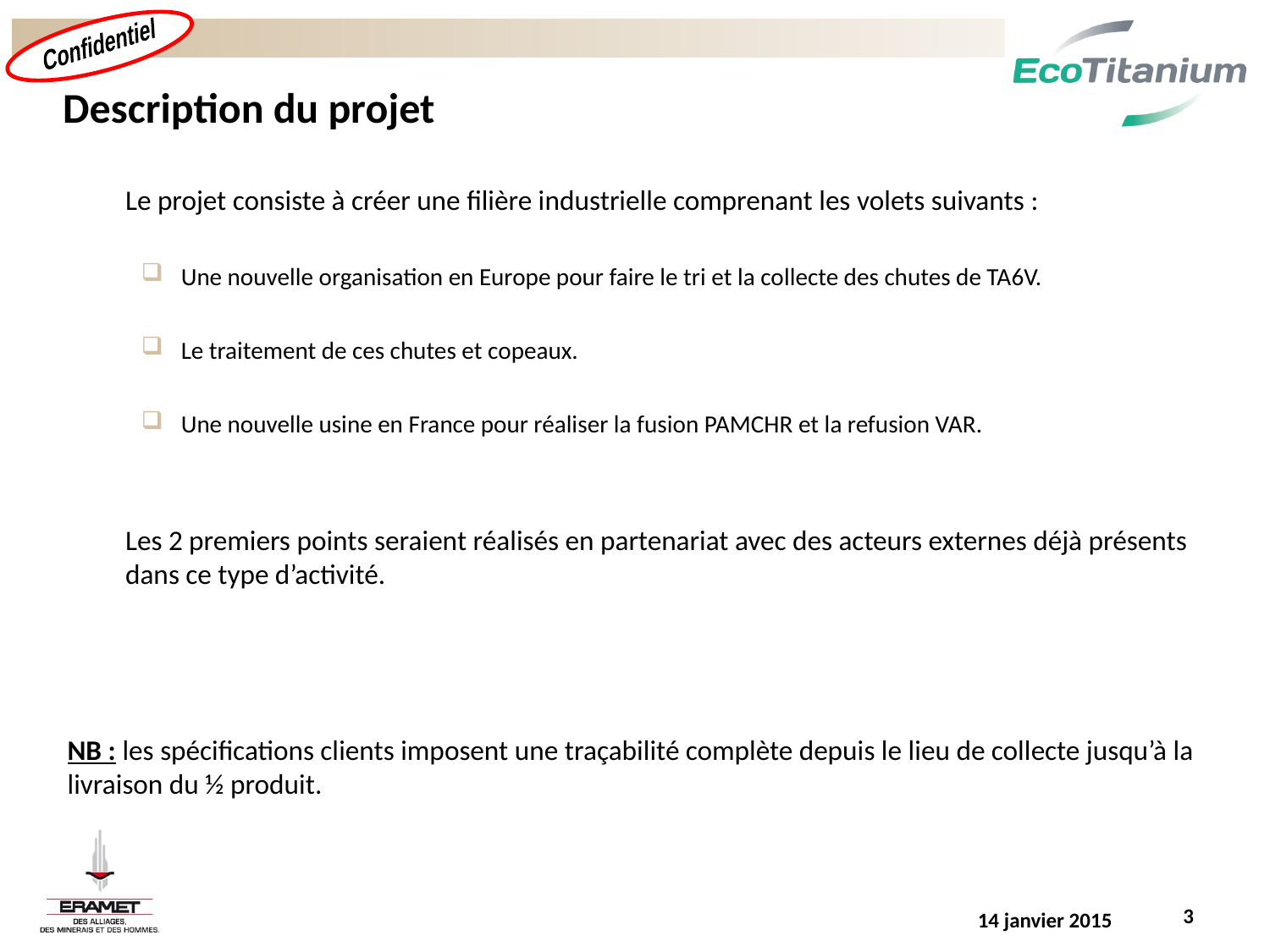

# Description du projet
 	Le projet consiste à créer une filière industrielle comprenant les volets suivants :

Une nouvelle organisation en Europe pour faire le tri et la collecte des chutes de TA6V.

Le traitement de ces chutes et copeaux.

Une nouvelle usine en France pour réaliser la fusion PAMCHR et la refusion VAR.

	Les 2 premiers points seraient réalisés en partenariat avec des acteurs externes déjà présents dans ce type d’activité.

NB : les spécifications clients imposent une traçabilité complète depuis le lieu de collecte jusqu’à la livraison du ½ produit.
3